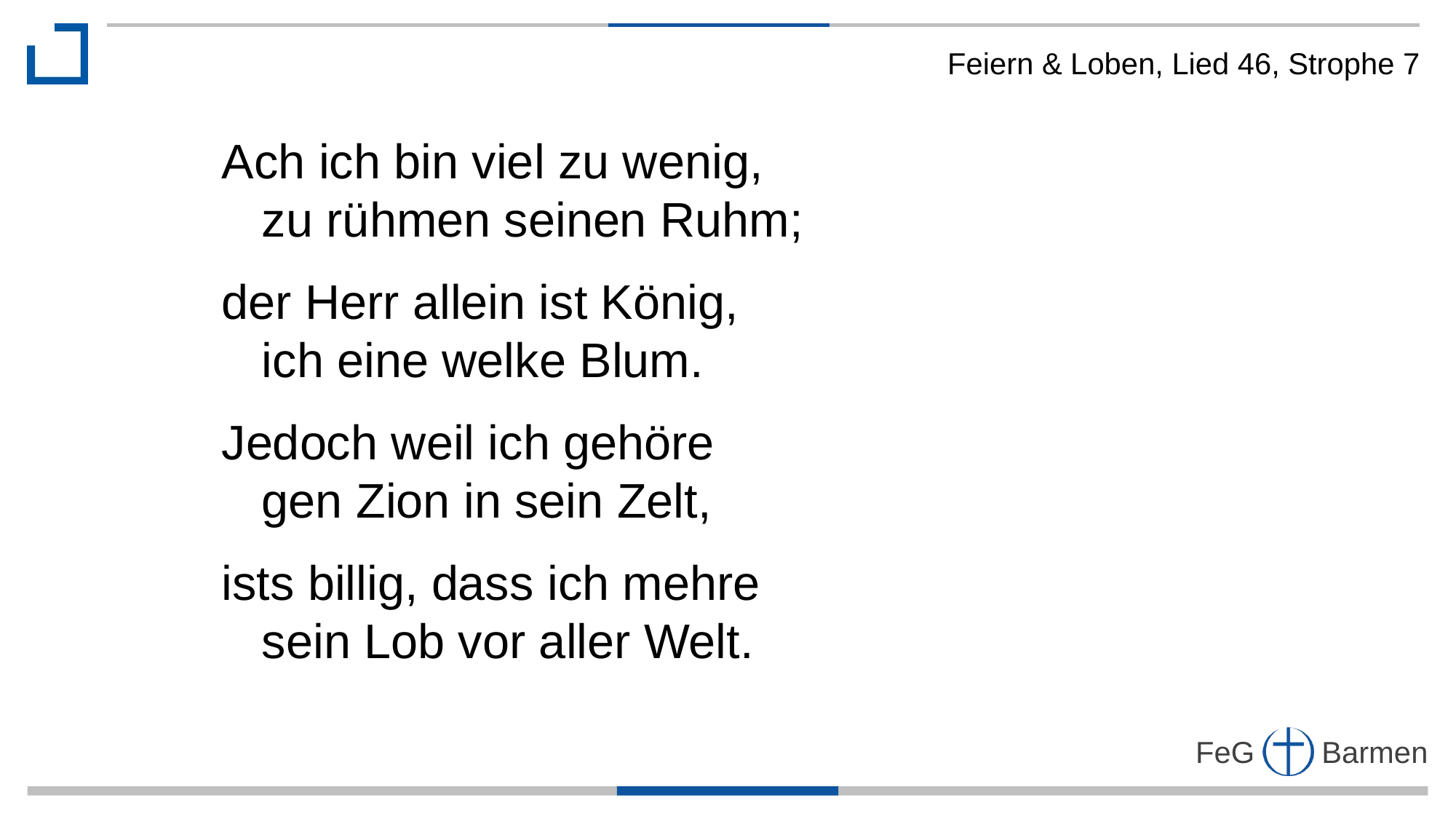

Feiern & Loben, Lied 46, Strophe 7
Ach ich bin viel zu wenig,
   zu rühmen seinen Ruhm;
der Herr allein ist König,
   ich eine welke Blum.
Jedoch weil ich gehöre
   gen Zion in sein Zelt,
ists billig, dass ich mehre
   sein Lob vor aller Welt.